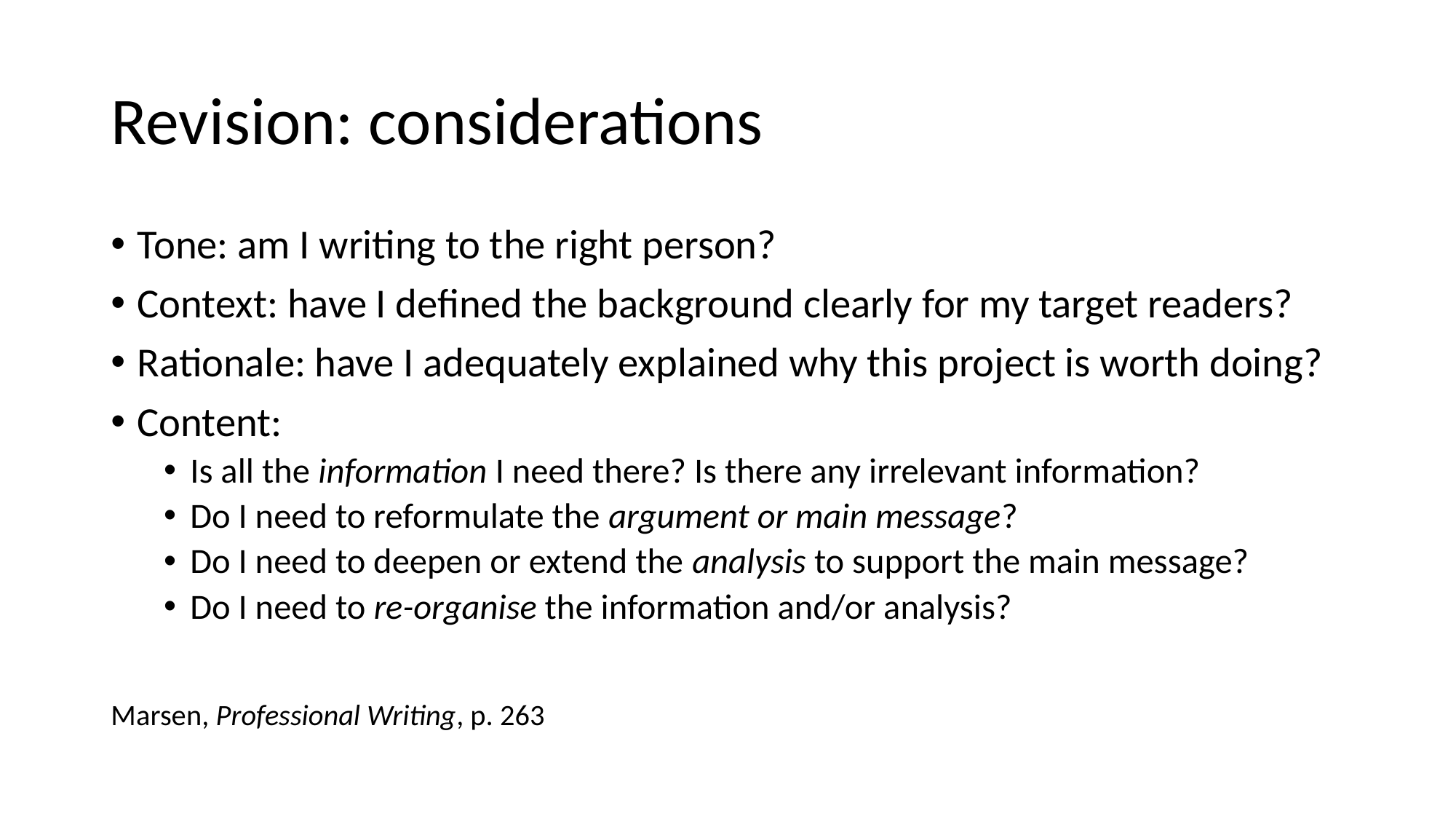

# Revision: considerations
Tone: am I writing to the right person?
Context: have I defined the background clearly for my target readers?
Rationale: have I adequately explained why this project is worth doing?
Content:
Is all the information I need there? Is there any irrelevant information?
Do I need to reformulate the argument or main message?
Do I need to deepen or extend the analysis to support the main message?
Do I need to re-organise the information and/or analysis?

Marsen, Professional Writing, p. 263